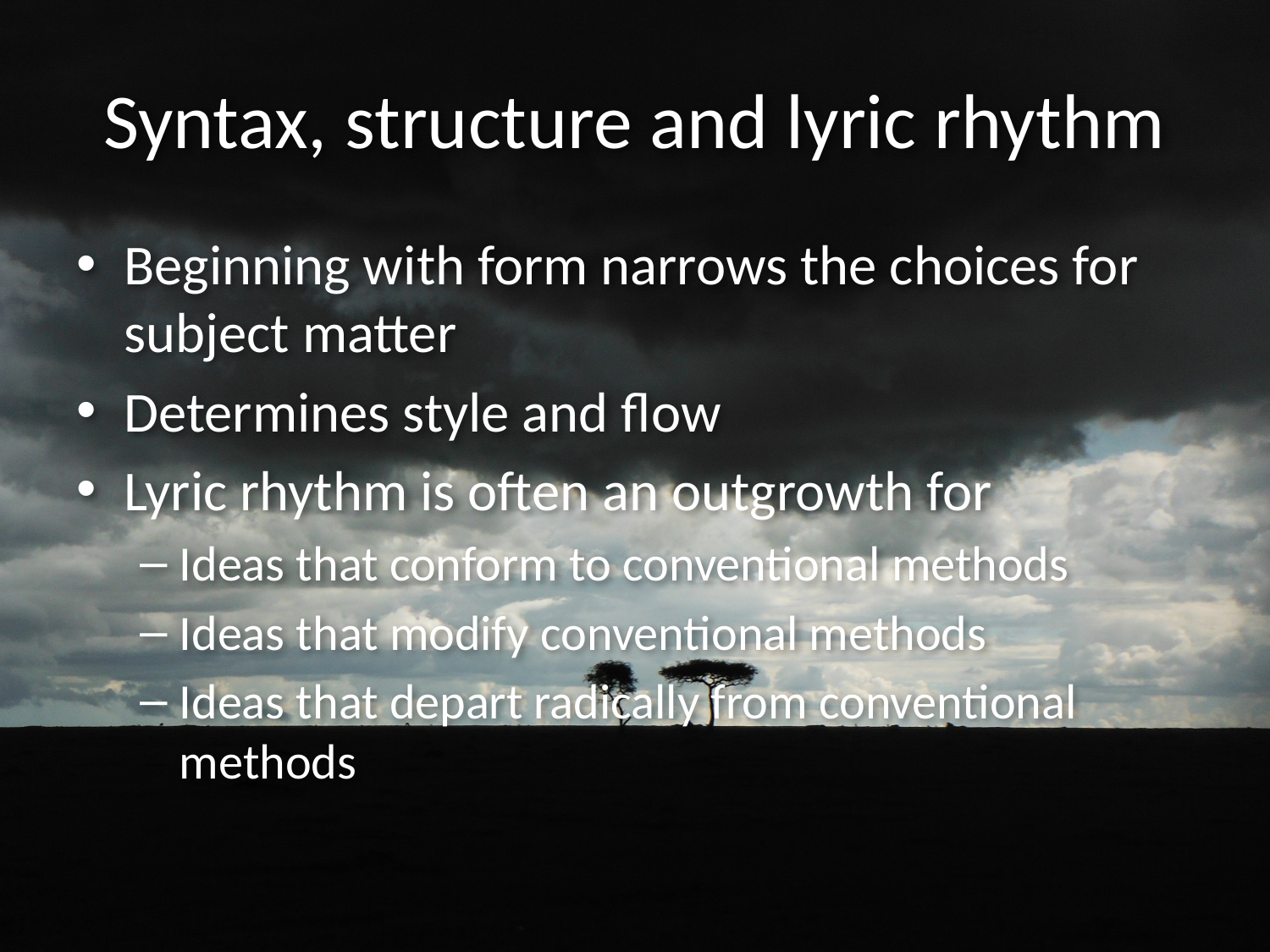

# Syntax, structure and lyric rhythm
Beginning with form narrows the choices for subject matter
Determines style and flow
Lyric rhythm is often an outgrowth for
Ideas that conform to conventional methods
Ideas that modify conventional methods
Ideas that depart radically from conventional methods